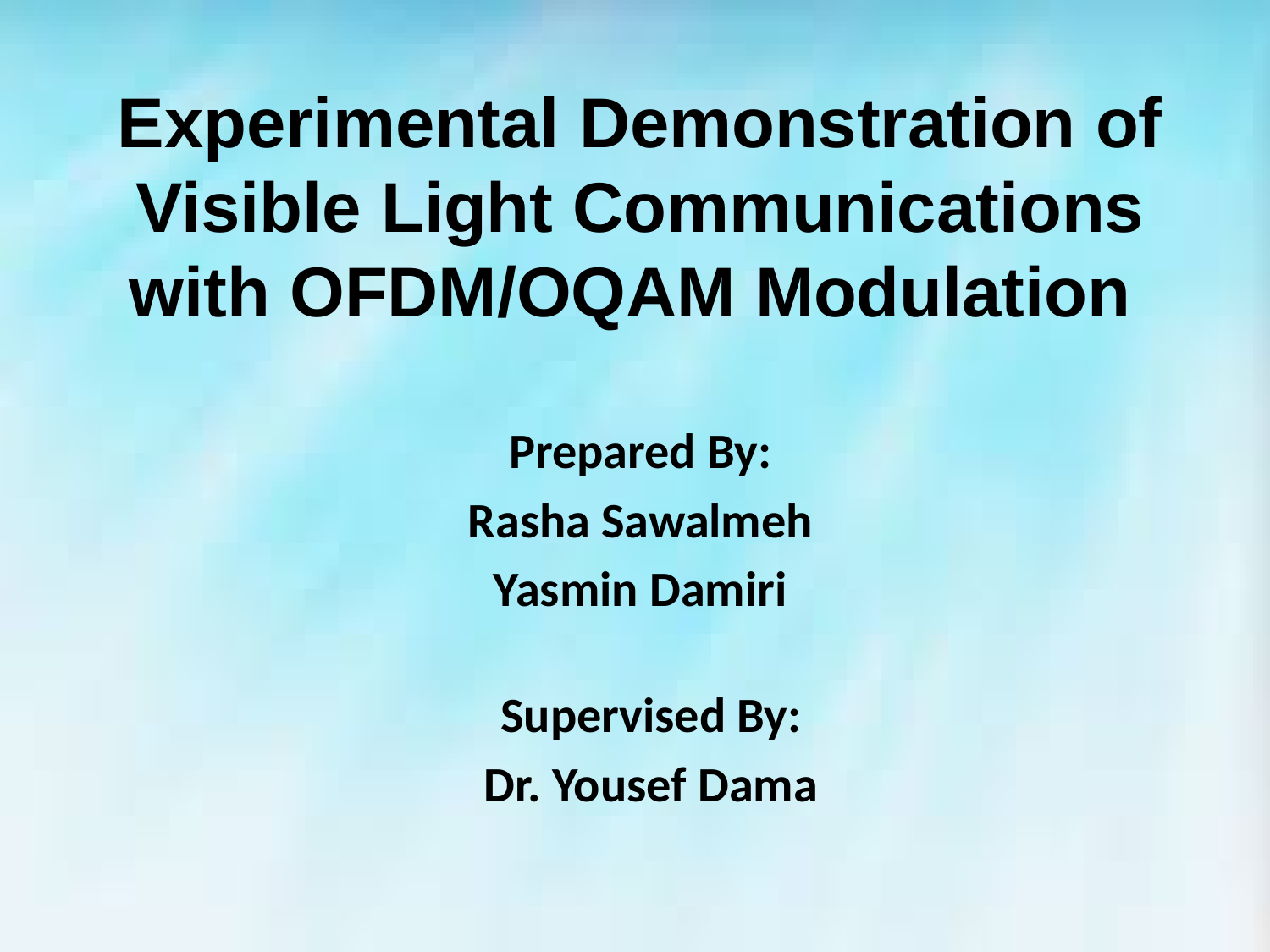

# Experimental Demonstration of Visible Light Communications with OFDM/OQAM Modulation

Prepared By:
Rasha Sawalmeh
Yasmin Damiri
Supervised By:
Dr. Yousef Dama